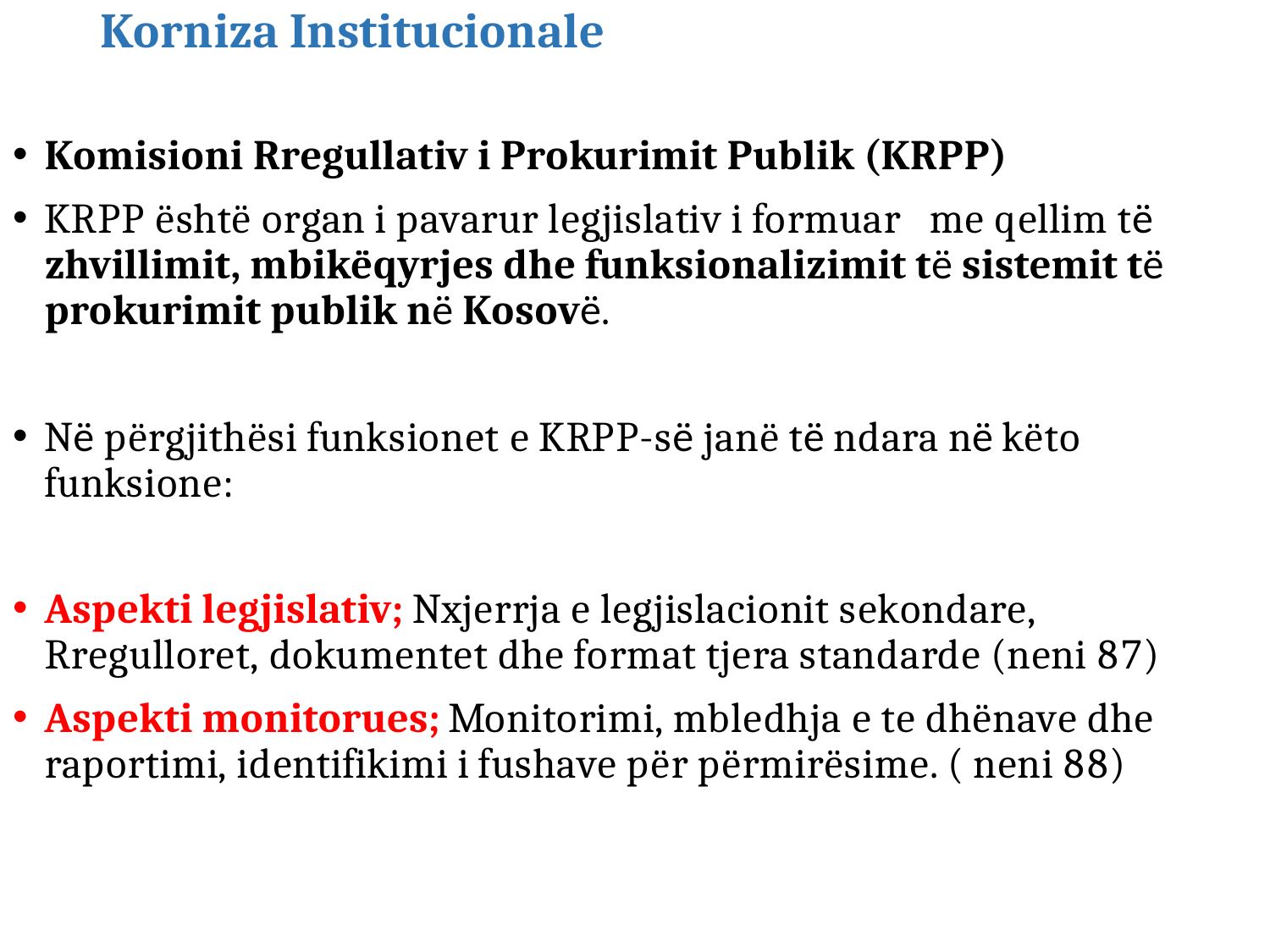

# Korniza Institucionale
Komisioni Rregullativ i Prokurimit Publik (KRPP)
KRPP është organ i pavarur legjislativ i formuar   me qellim të zhvillimit, mbikëqyrjes dhe funksionalizimit të sistemit të prokurimit publik në Kosovë.

Në përgjithësi funksionet e KRPP-së janë të ndara në këto funksione:

Aspekti legjislativ; Nxjerrja e legjislacionit sekondare, Rregulloret, dokumentet dhe format tjera standarde (neni 87)
Aspekti monitorues; Monitorimi, mbledhja e te dhënave dhe raportimi, identifikimi i fushave për përmirësime. ( neni 88)

30